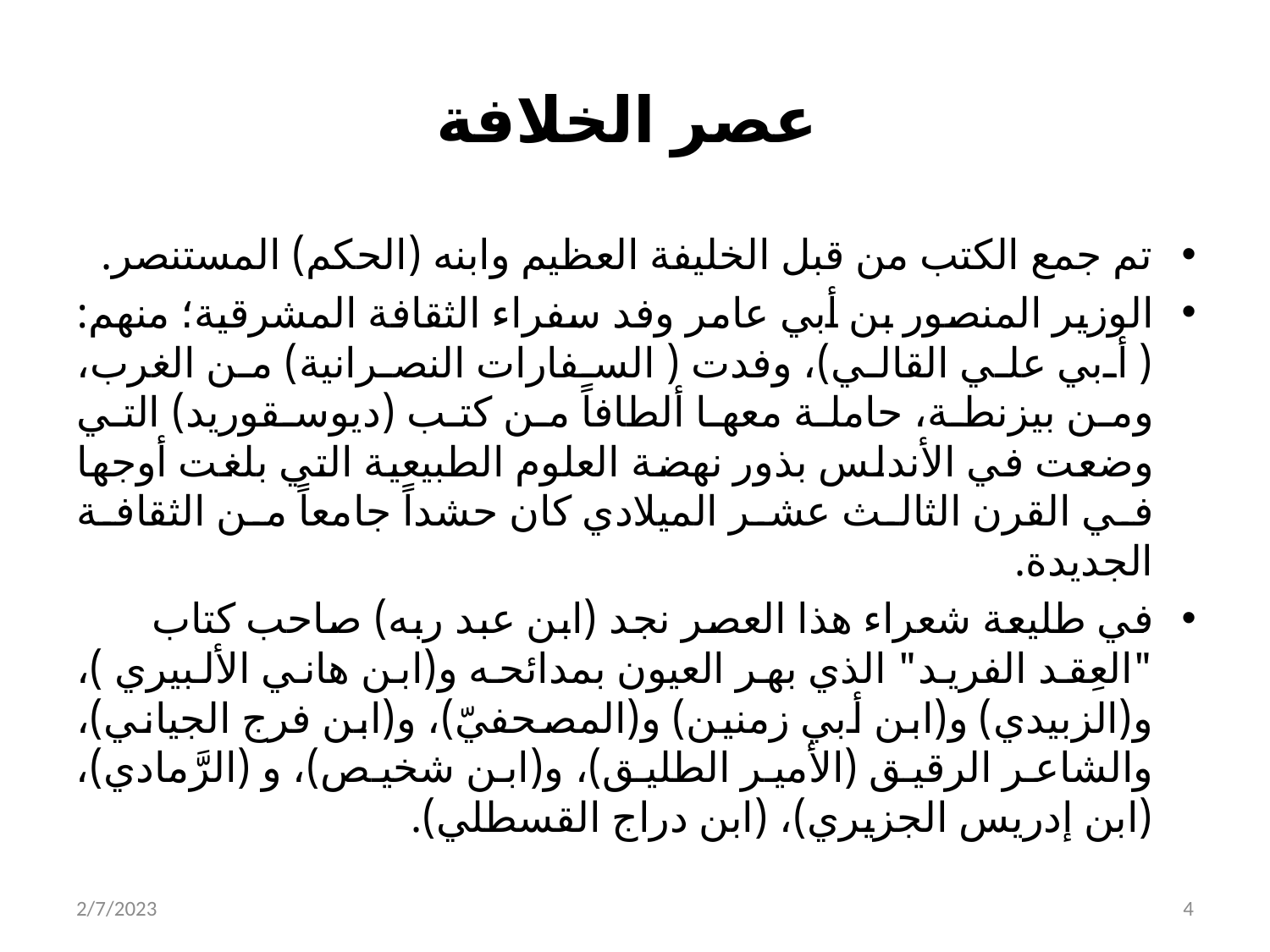

# عصر الخلافة
تم جمع الكتب من قبل الخليفة العظيم وابنه (الحكم) المستنصر.
الوزير المنصور بن أبي عامر وفد سفراء الثقافة المشرقية؛ منهم: ( أبي علي القالي)، وفدت ( السفارات النصرانية) من الغرب، ومن بيزنطة، حاملة معها ألطافاً من كتب (ديوسقوريد) التي وضعت في الأندلس بذور نهضة العلوم الطبيعية التي بلغت أوجها في القرن الثالث عشر الميلادي كان حشداً جامعاً من الثقافة الجديدة.
في طليعة شعراء هذا العصر نجد (ابن عبد ربه) صاحب كتاب        "العِقد الفريد" الذي بهر العيون بمدائحه و(ابن هاني الألبيري )، و(الزبيدي) و(ابن أبي زمنين) و(المصحفيّ)، و(ابن فرج الجياني)، والشاعر الرقيق (الأمير الطليق)، و(ابن شخيص)، و (الرَّمادي)، (ابن إدريس الجزيري)، (ابن دراج القسطلي).
2/7/2023
4